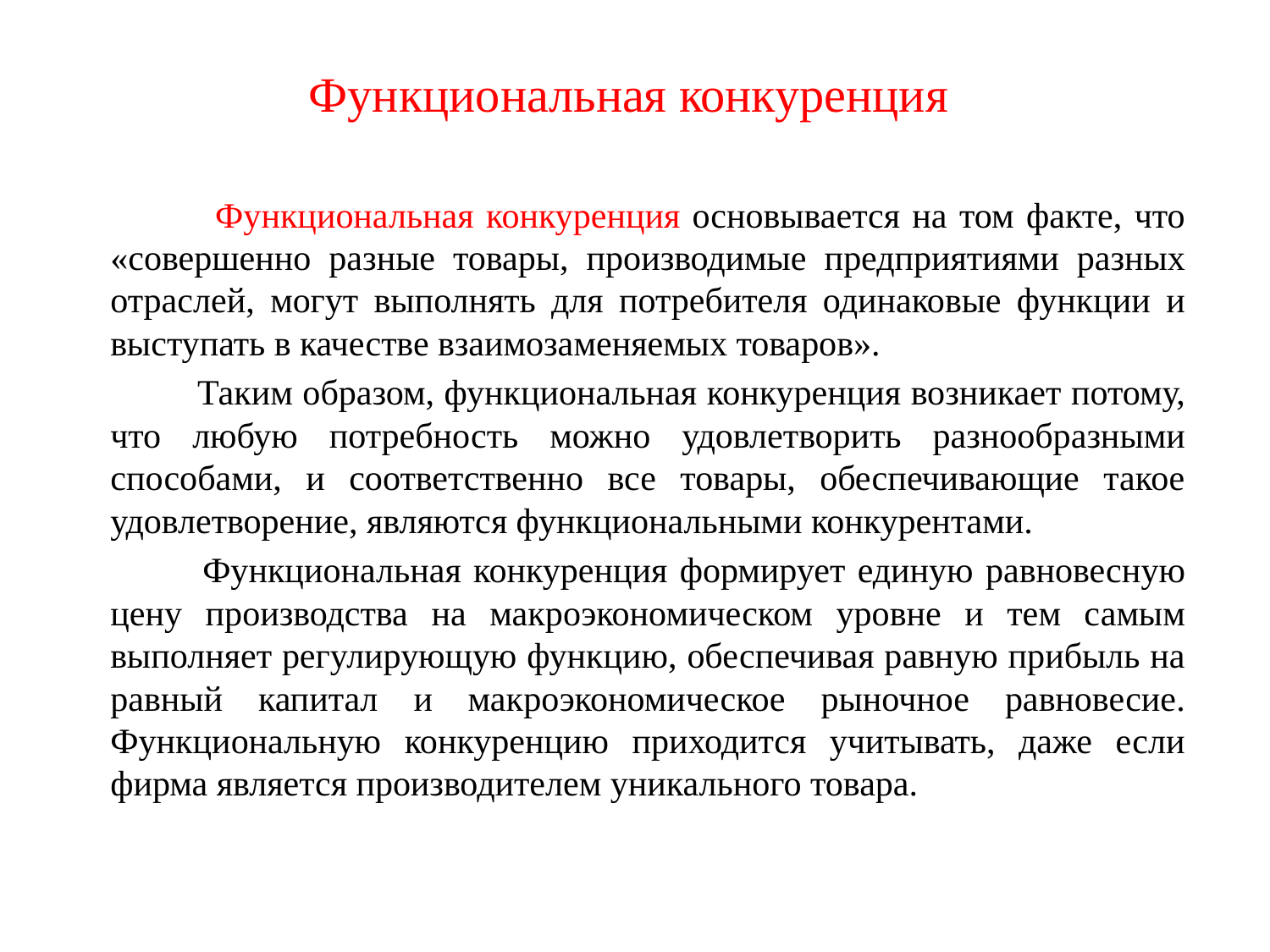

# Функциональная конкуренция

            Функциональная конкуренция основывается на том факте, что «совершенно разные товары, производимые предприятиями разных отраслей, могут выполнять для потребителя одинаковые функции и выступать в качестве взаимозаменяемых товаров».
             Таким образом, функциональная конкуренция возникает потому, что любую потребность можно удовлетворить разнообразными способами, и соответственно все товары, обеспечивающие такое удовлетворение, являются функциональными конкурентами.
           Функциональная конкуренция формирует единую равновесную цену производства на макроэкономическом уровне и тем самым выполняет регулирующую функцию, обеспечивая равную прибыль на равный капитал и макроэкономическое рыночное равновесие. Функциональную конкуренцию приходится учитывать, даже если фирма является производителем уникального товара.